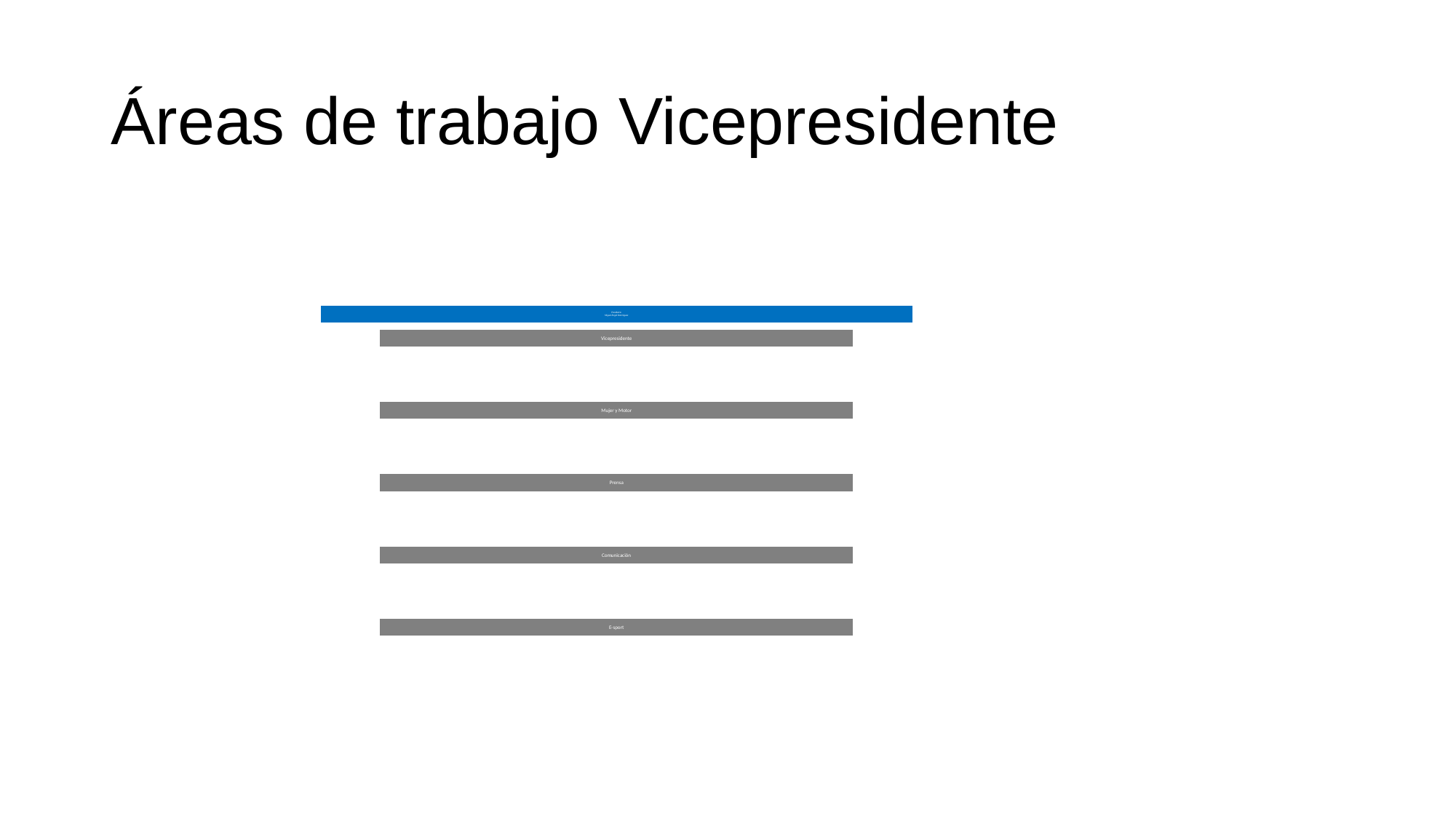

# Áreas de trabajo Vicepresidente
Presidente
Miguel Ángel Domínguez
Vicepresidente
Mujer y Motor
Prensa
Comunicación
E-sport